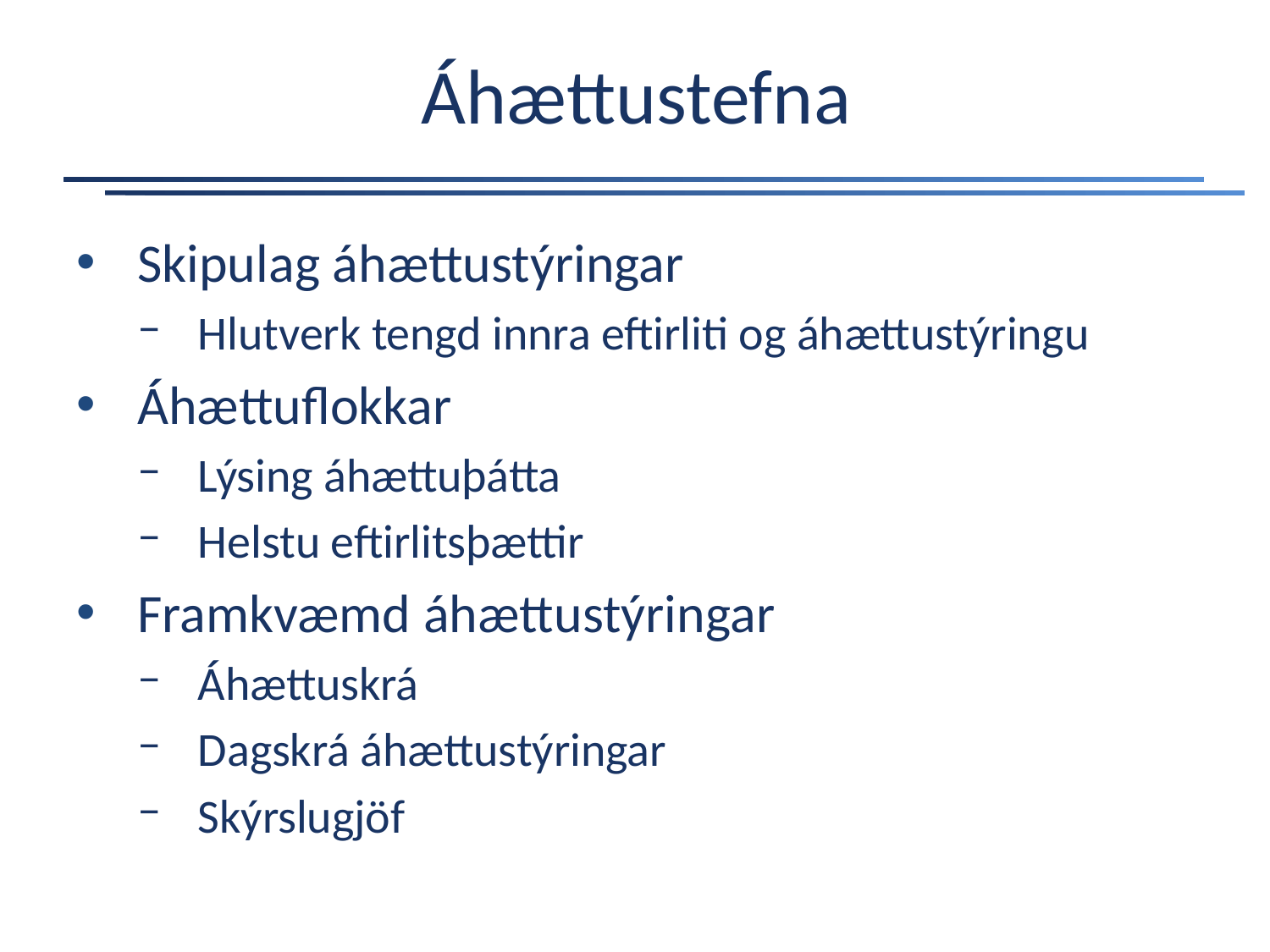

# Áhættustefna
Skipulag áhættustýringar
Hlutverk tengd innra eftirliti og áhættustýringu
Áhættuflokkar
Lýsing áhættuþátta
Helstu eftirlitsþættir
Framkvæmd áhættustýringar
Áhættuskrá
Dagskrá áhættustýringar
Skýrslugjöf